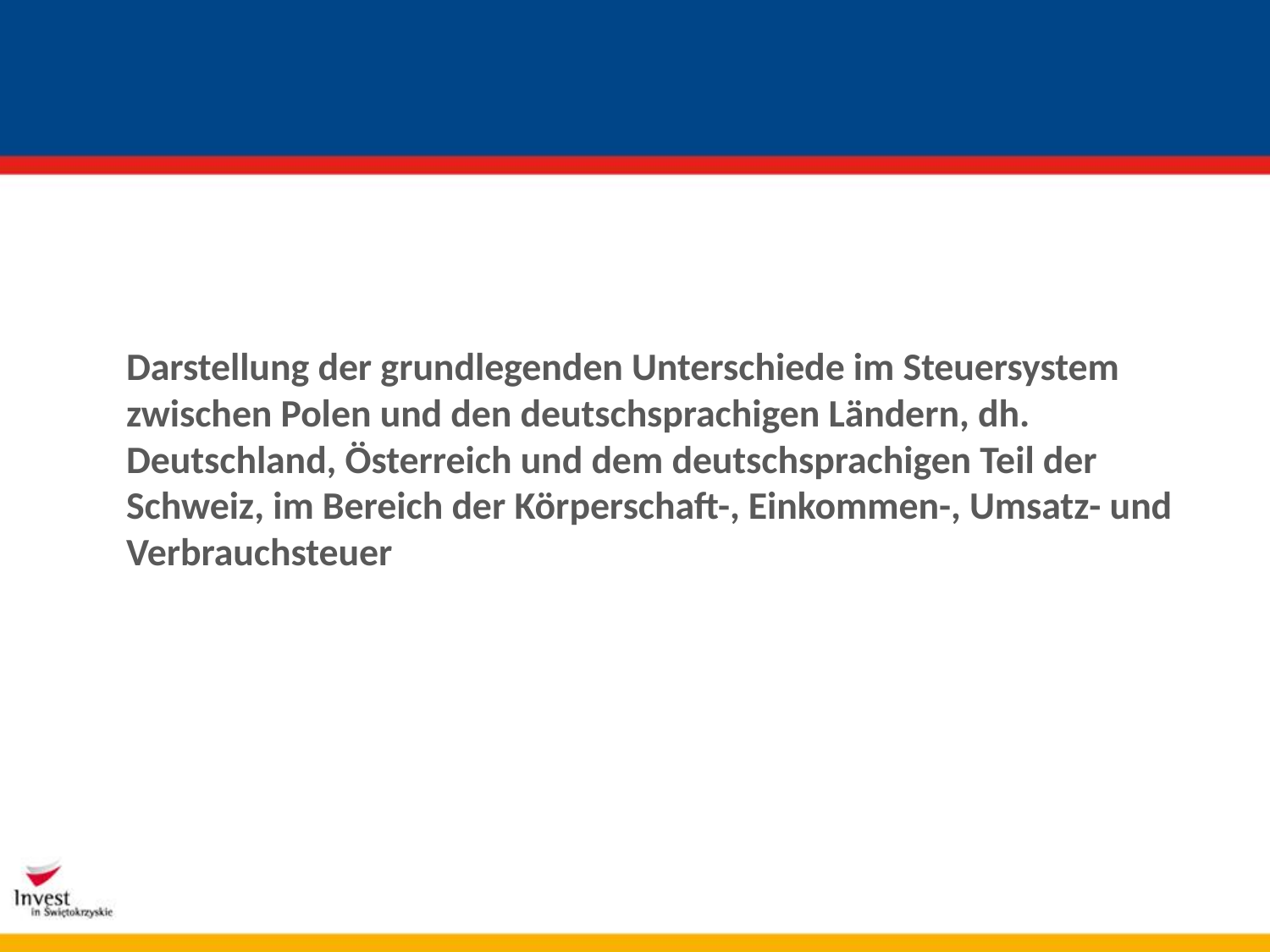

# Darstellung der grundlegenden Unterschiede im Steuersystem zwischen Polen und den deutschsprachigen Ländern, dh. Deutschland, Österreich und dem deutschsprachigen Teil der Schweiz, im Bereich der Körperschaft-, Einkommen-, Umsatz- und Verbrauchsteuer